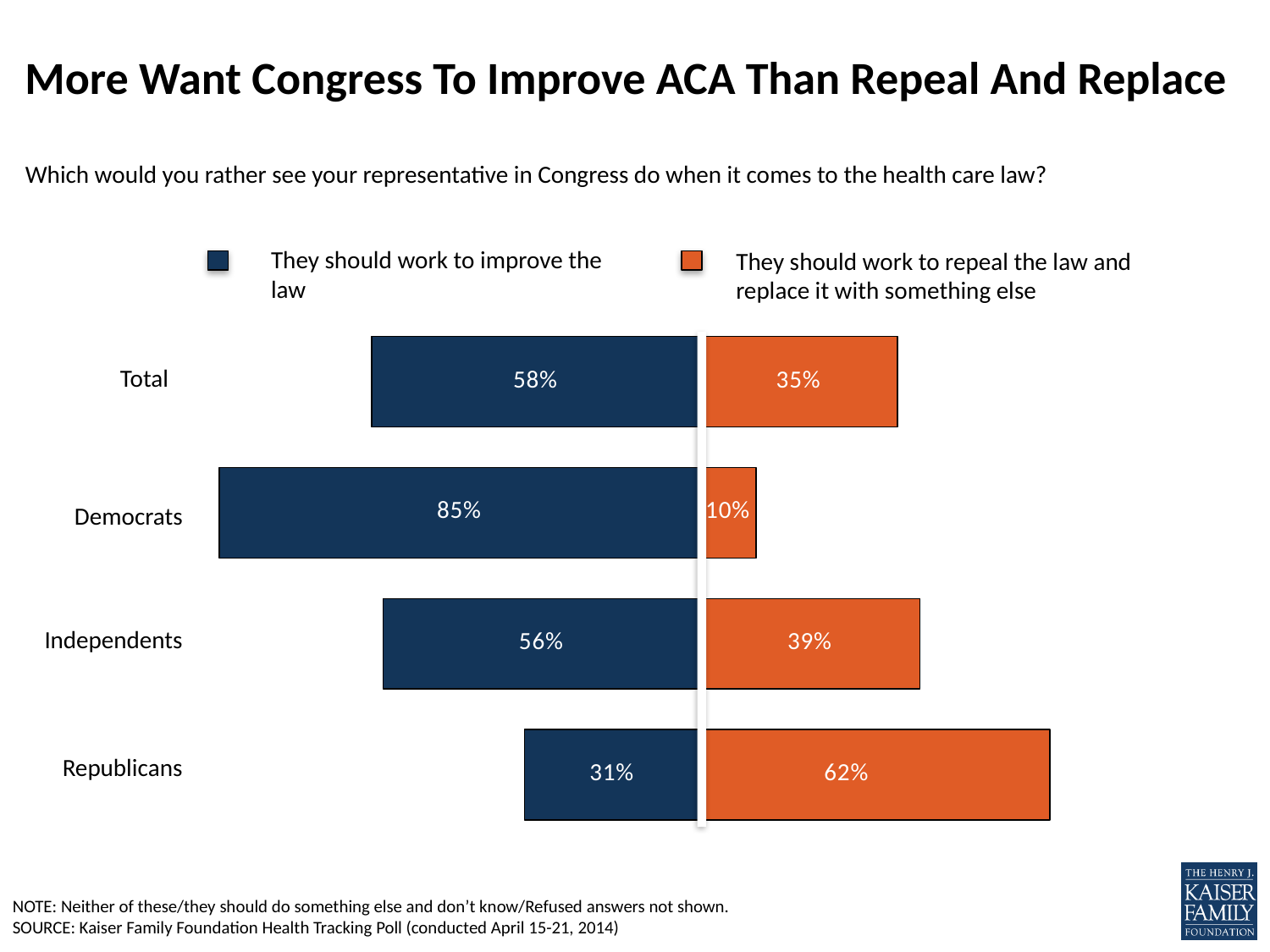

# More Want Congress To Improve ACA Than Repeal And Replace
Which would you rather see your representative in Congress do when it comes to the health care law?
They should work to improve the law
They should work to repeal the law and replace it with something else

### Chart

| Category | improve | repeal and replace |
|---|---|---|
| Republican | -0.31 | 0.62 |
| Independent | -0.56 | 0.39 |
| Democrat | -0.85 | 0.1 |
| Total | -0.58 | 0.35 |
Total
Democrats
Independents
Republicans
NOTE: Neither of these/they should do something else and don’t know/Refused answers not shown.
SOURCE: Kaiser Family Foundation Health Tracking Poll (conducted April 15-21, 2014)